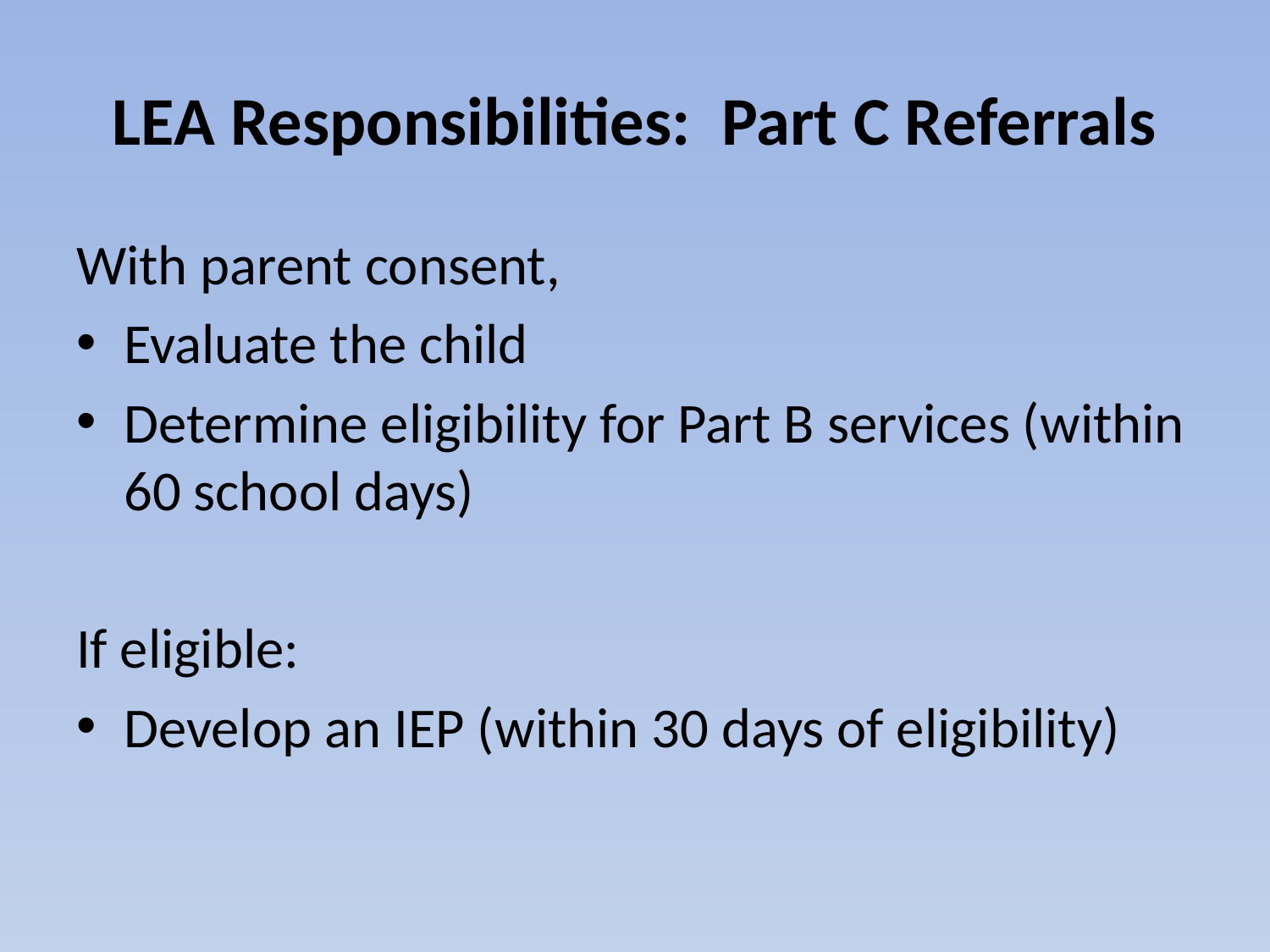

# LEA Responsibilities:  Part C Referrals
With parent consent,
Evaluate the child
Determine eligibility for Part B services (within 60 school days)

If eligible:
Develop an IEP (within 30 days of eligibility)